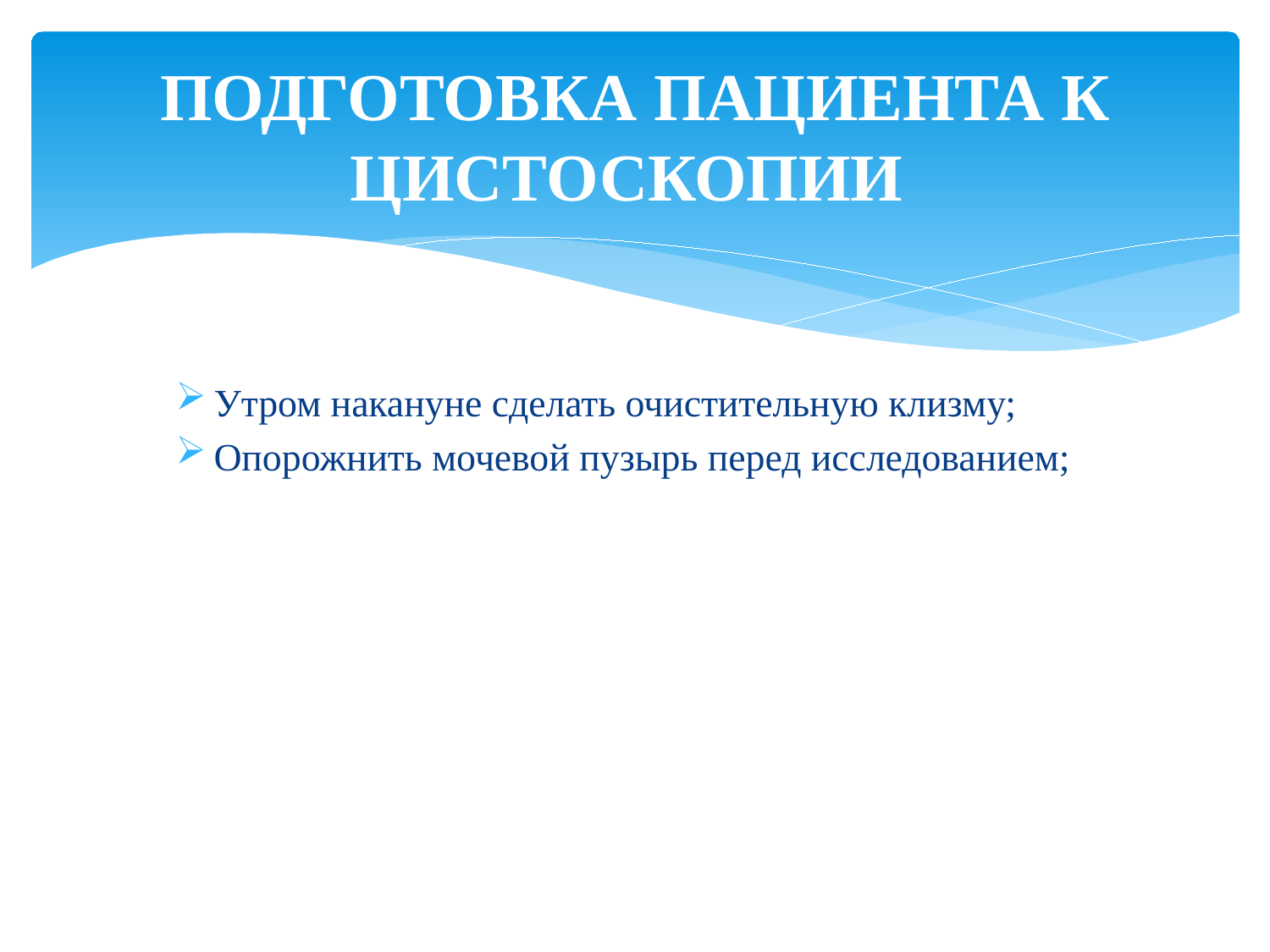

# ПОДГОТОВКА ПАЦИЕНТА К ЦИСТОСКОПИИ
Утром накануне сделать очистительную клизму;
Опорожнить мочевой пузырь перед исследованием;